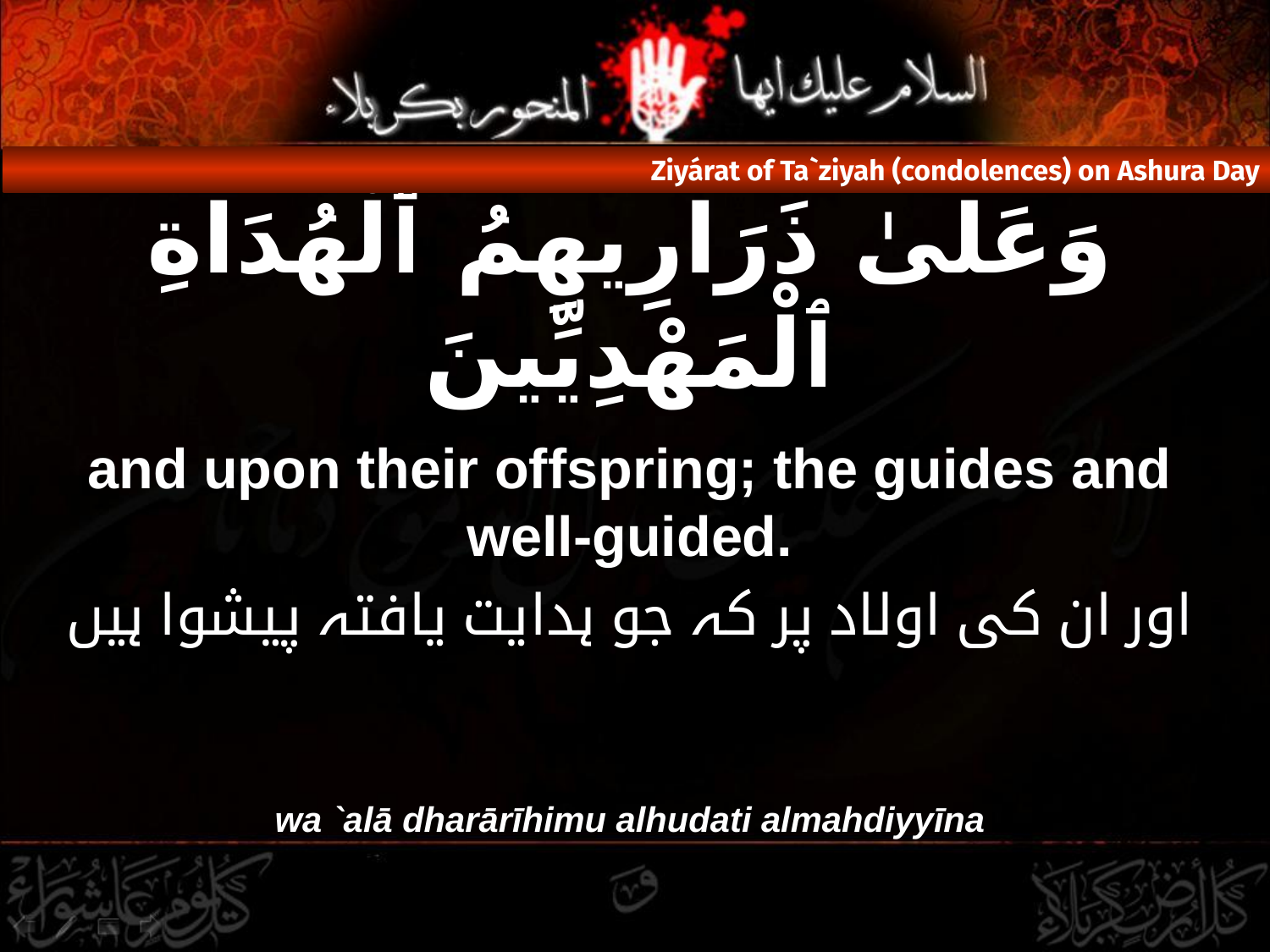

Ziyárat of Ta`ziyah (condolences) on Ashura Day
# وَعَلىٰ ذَرَارِيهِمُ ٱلْهُدَاةِ ٱلْمَهْدِيِّينَ
and upon their offspring; the guides and well-guided.
اور ان کی اولاد پر کہ جو ہدایت یافتہ پیشوا ہیں
wa `alā dharārīhimu alhudati almahdiyyīna